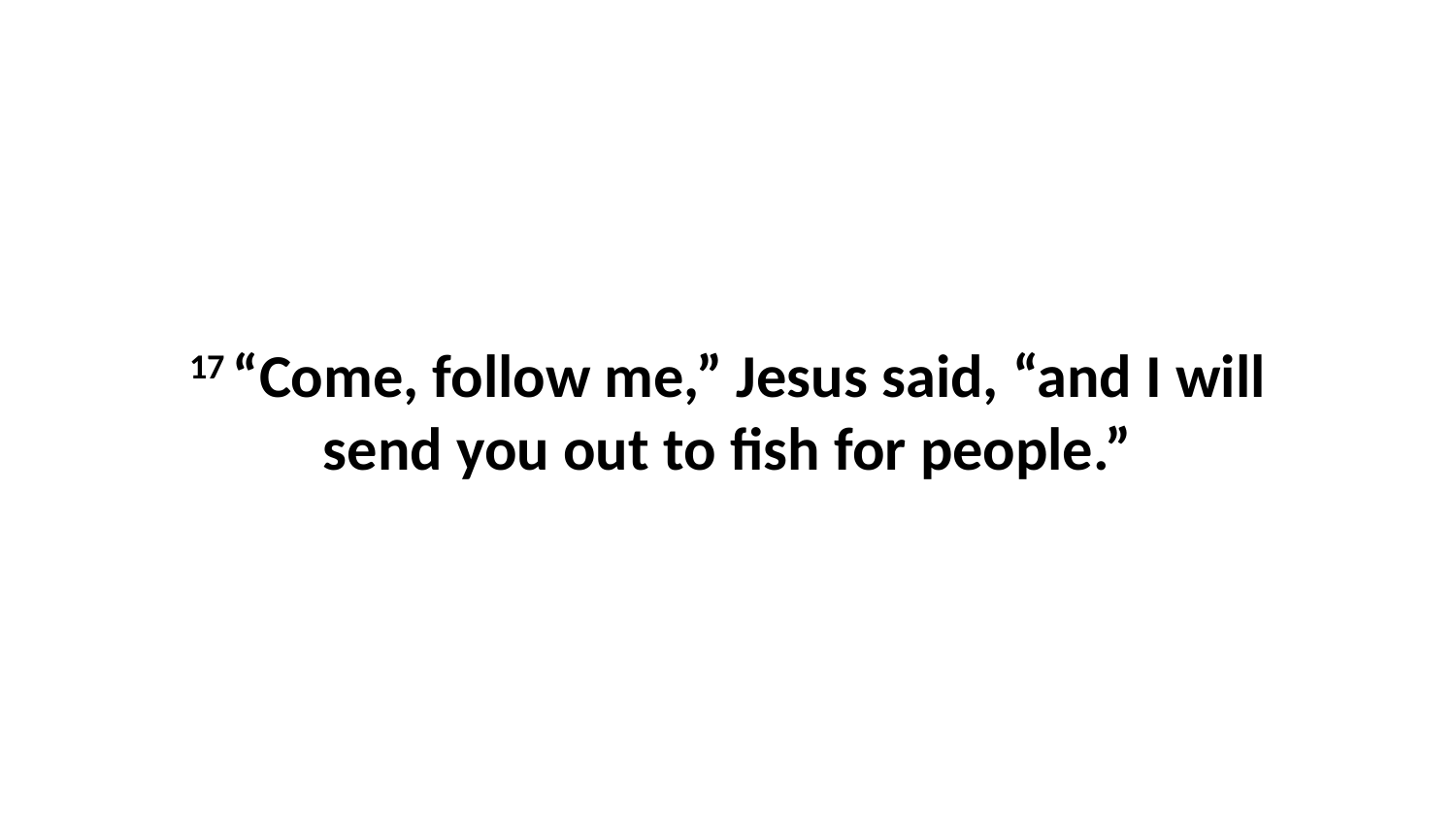

17 “Come, follow me,” Jesus said, “and I will send you out to fish for people.”